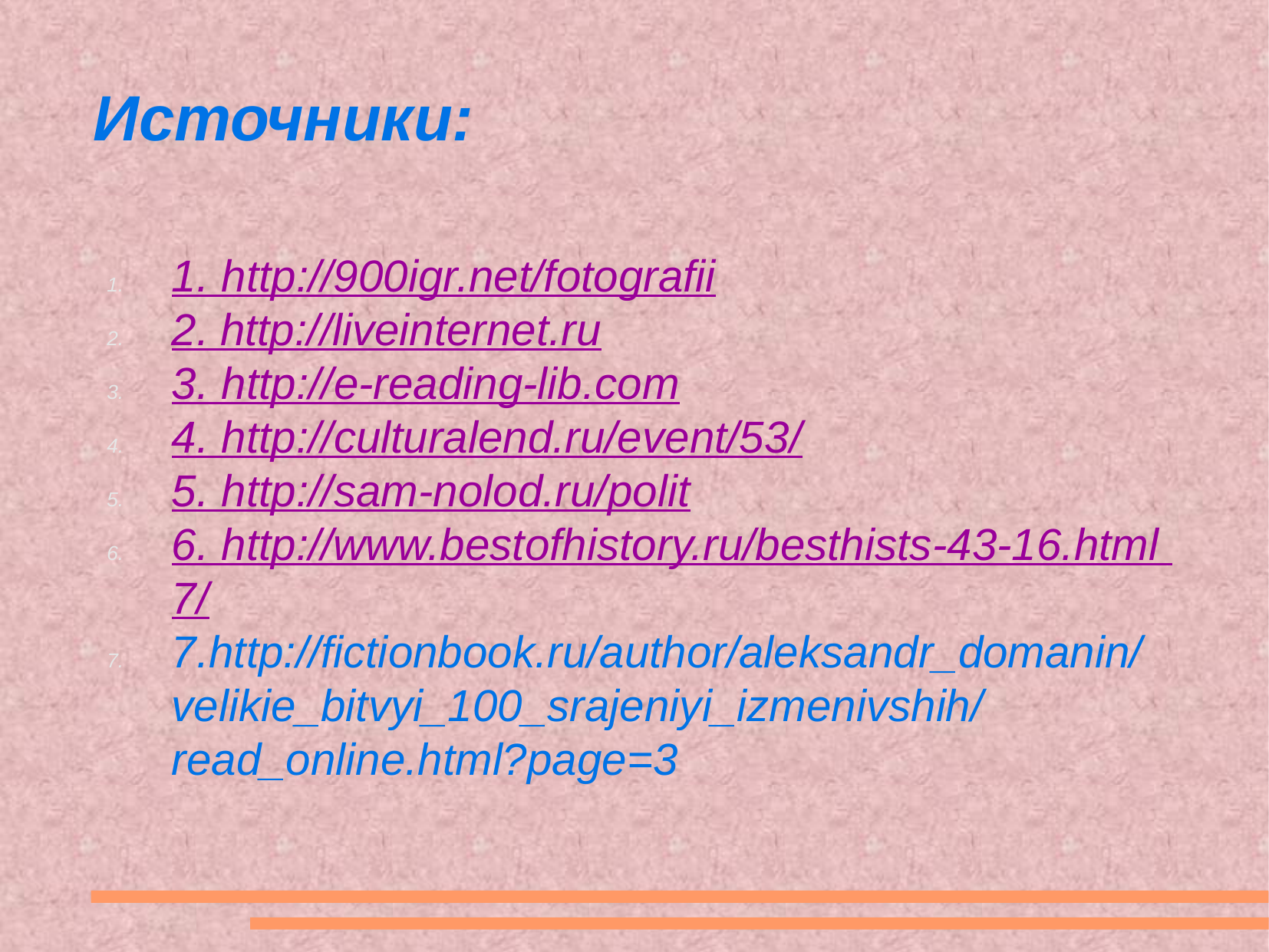

# Источники:
1. http://900igr.net/fotografii
2. http://liveinternet.ru
3. http://e-reading-lib.com
4. http://culturalend.ru/event/53/
5. http://sam-nolod.ru/polit
6. http://www.bestofhistory.ru/besthists-43-16.html 7/
7.http://fictionbook.ru/author/aleksandr_domanin/velikie_bitvyi_100_srajeniyi_izmenivshih/read_online.html?page=3